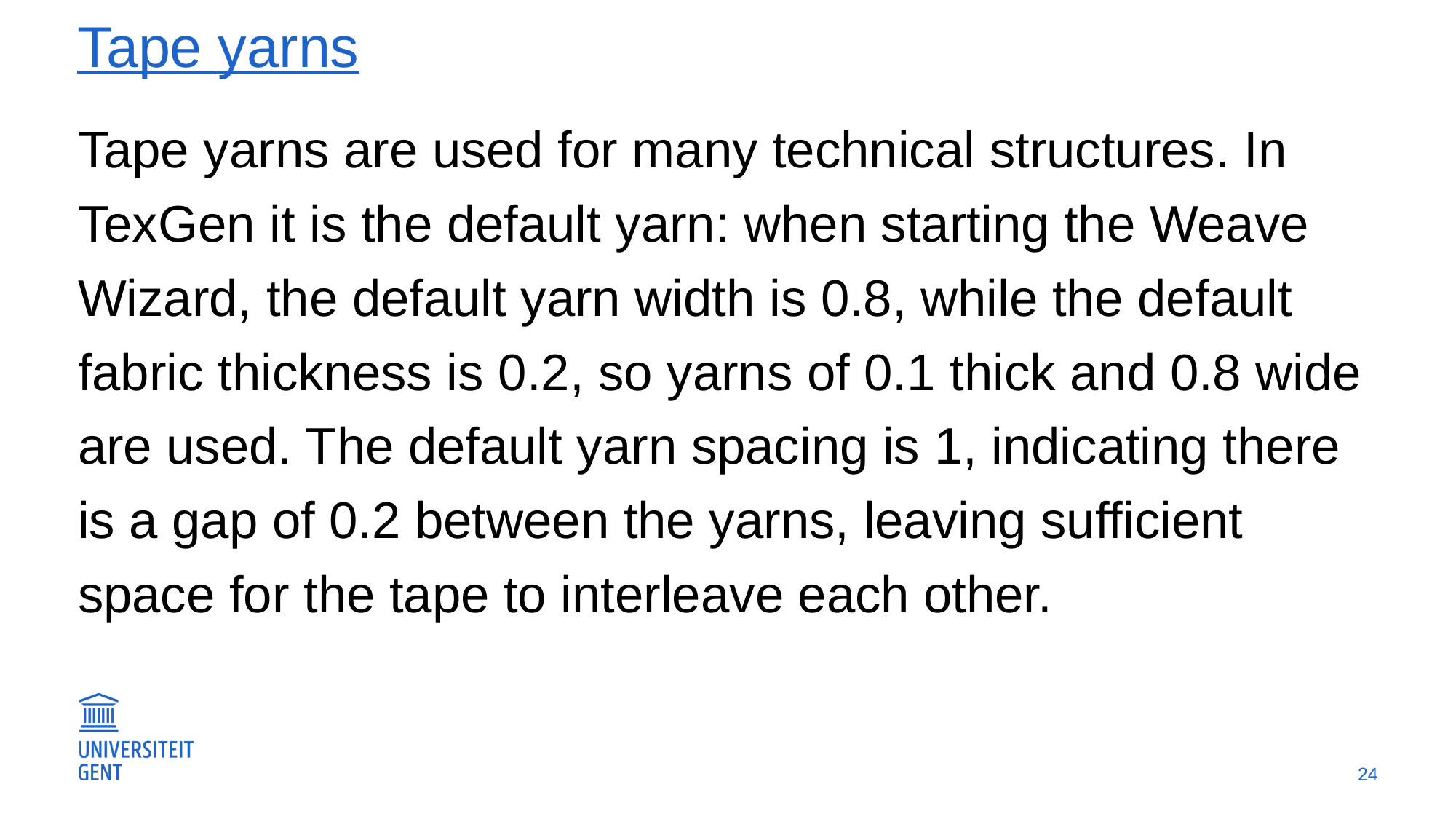

# Tape yarns
Tape yarns are used for many technical structures. In TexGen it is the default yarn: when starting the Weave Wizard, the default yarn width is 0.8, while the default fabric thickness is 0.2, so yarns of 0.1 thick and 0.8 wide are used. The default yarn spacing is 1, indicating there is a gap of 0.2 between the yarns, leaving sufficient space for the tape to interleave each other.
24